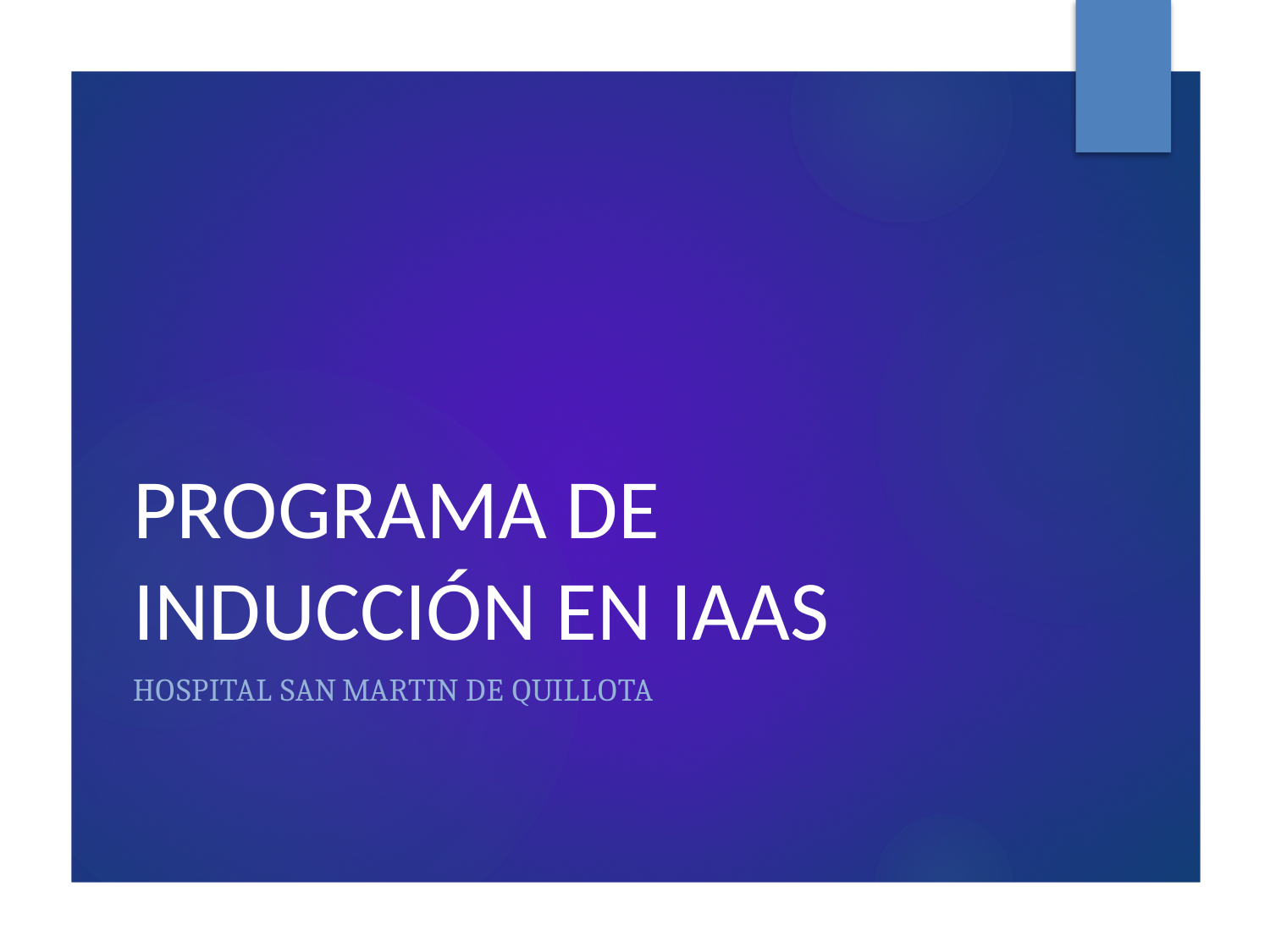

# PROGRAMA DE INDUCCIÓN EN IAAS
HOSPITAL SAN MARTIN DE QUILLOTA